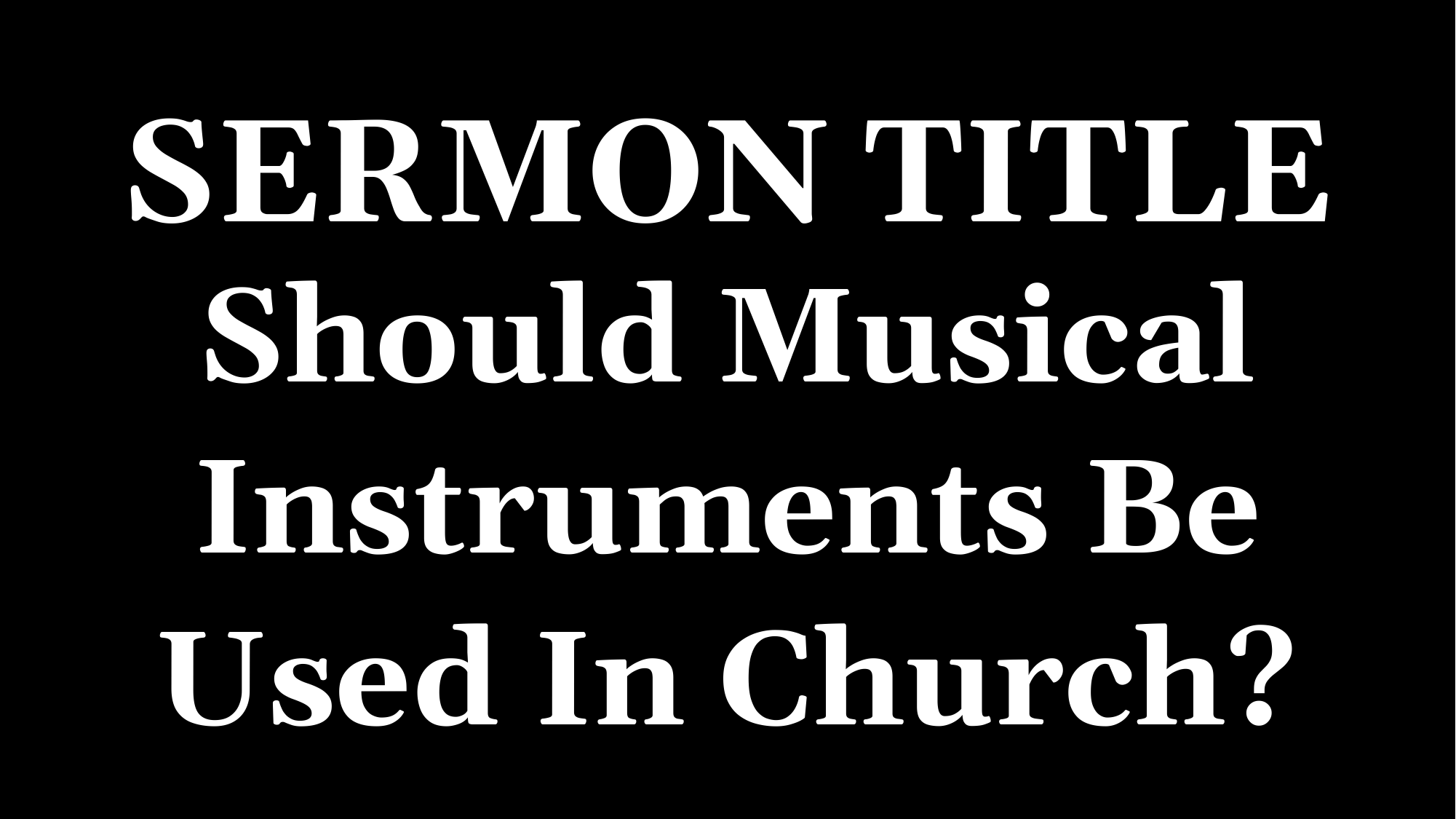

SERMON TITLE
Should Musical Instruments Be Used In Church?